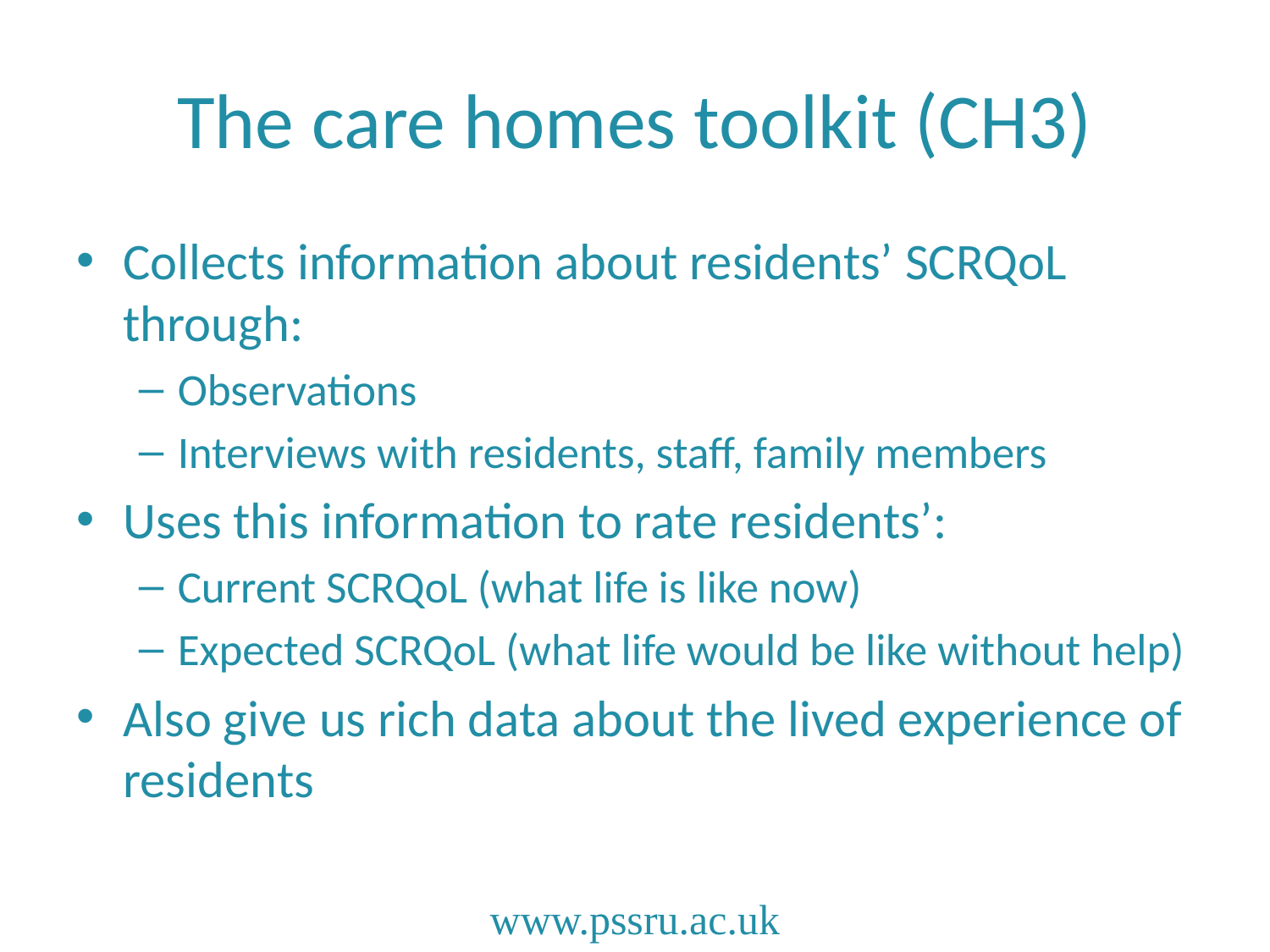

# The care homes toolkit (CH3)
Collects information about residents’ SCRQoL through:
Observations
Interviews with residents, staff, family members
Uses this information to rate residents’:
Current SCRQoL (what life is like now)
Expected SCRQoL (what life would be like without help)
Also give us rich data about the lived experience of residents